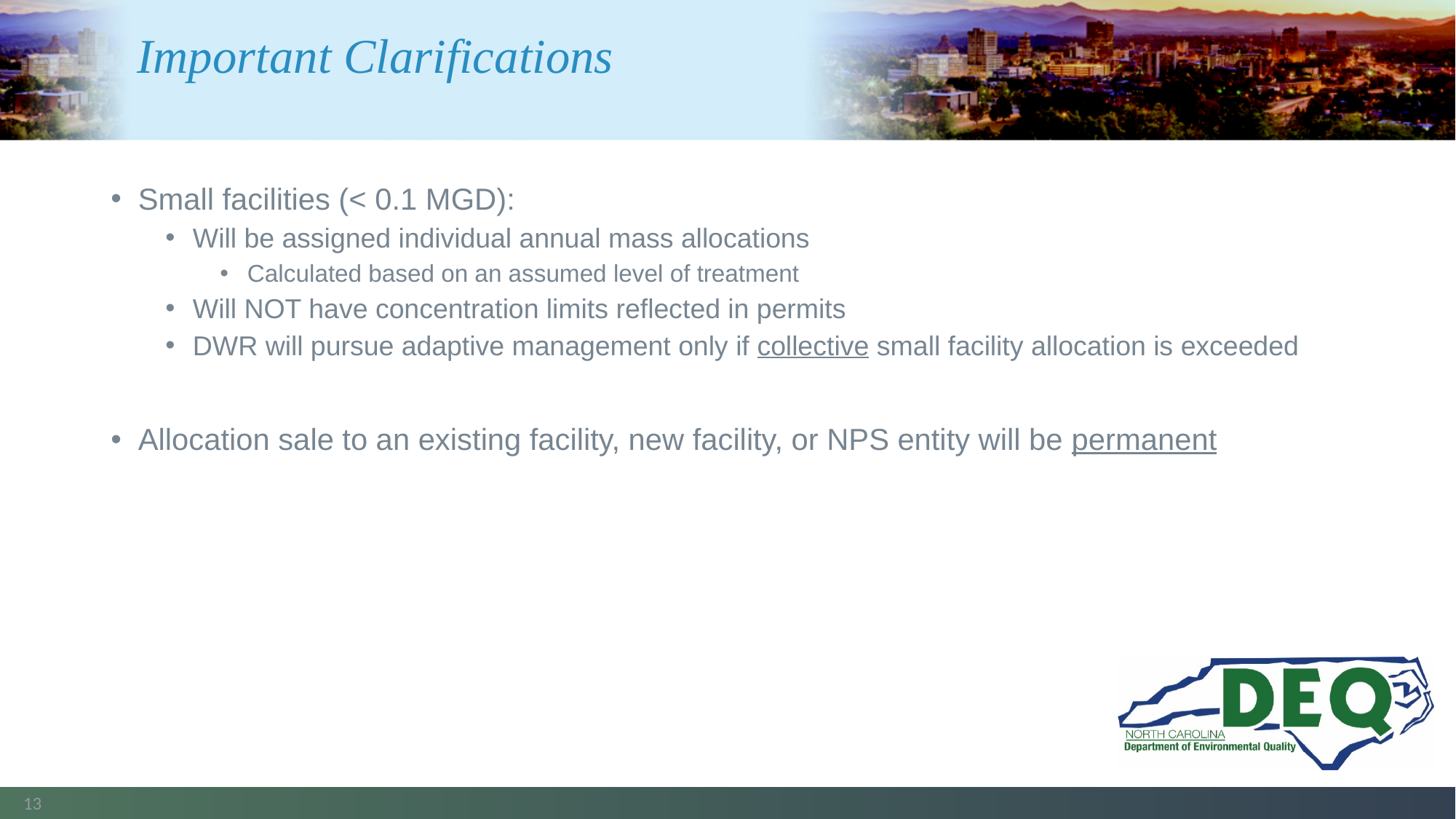

# Important Clarifications

Small facilities (< 0.1 MGD):
Will be assigned individual annual mass allocations
Calculated based on an assumed level of treatment
Will NOT have concentration limits reflected in permits
DWR will pursue adaptive management only if collective small facility allocation is exceeded

Allocation sale to an existing facility, new facility, or NPS entity will be permanent

13